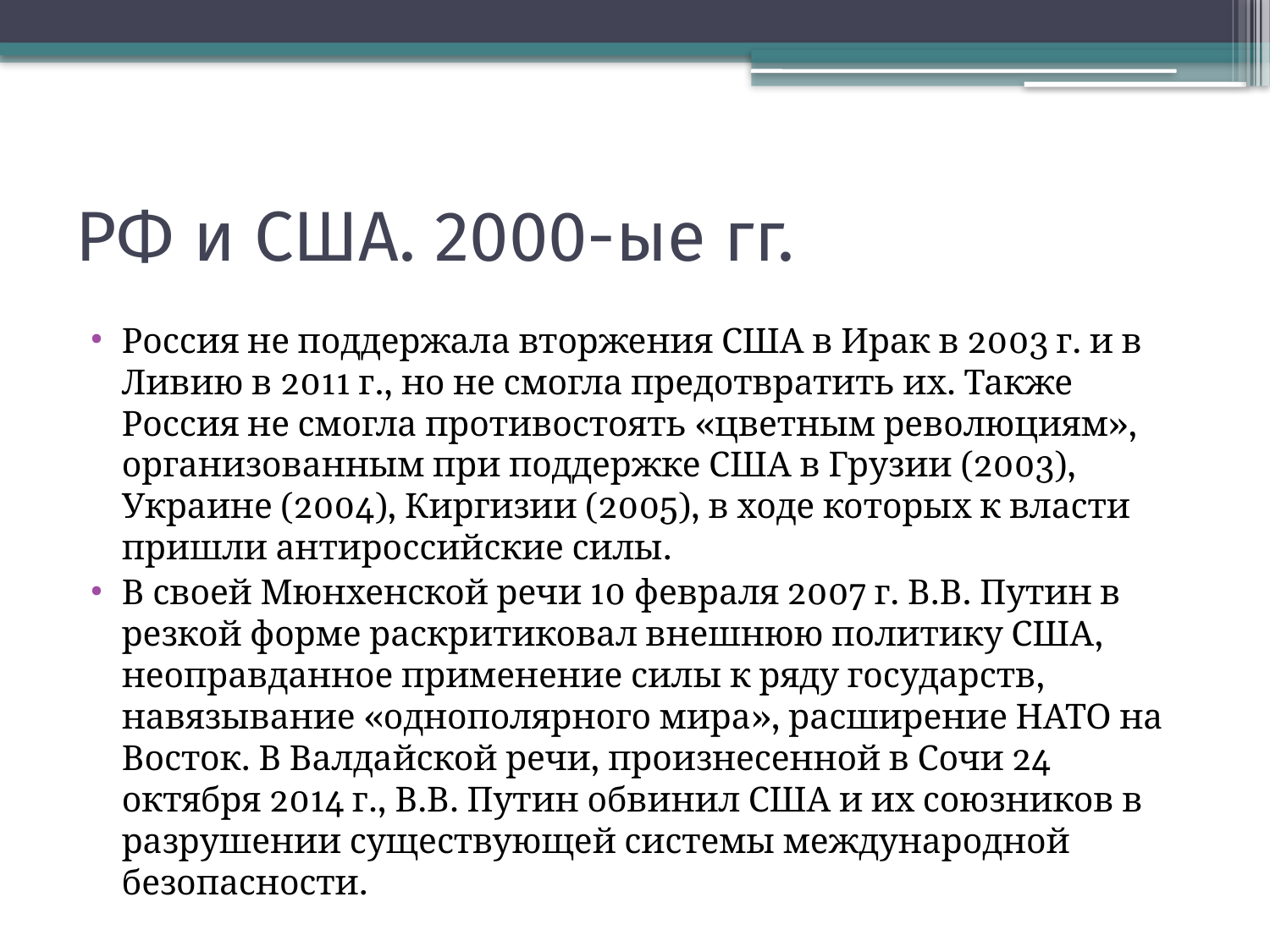

# РФ и США. 2000-ые гг.
Россия не поддержала вторжения США в Ирак в 2003 г. и в Ливию в 2011 г., но не смогла предотвратить их. Также Россия не смогла противостоять «цветным революциям», организованным при поддержке США в Грузии (2003), Украине (2004), Киргизии (2005), в ходе которых к власти пришли антироссийские силы.
В своей Мюнхенской речи 10 февраля 2007 г. В.В. Путин в резкой форме раскритиковал внешнюю политику США, неоправданное применение силы к ряду государств, навязывание «однополярного мира», расширение НАТО на Восток. В Валдайской речи, произнесенной в Сочи 24 октября 2014 г., В.В. Путин обвинил США и их союзников в разрушении существующей системы международной безопасности.